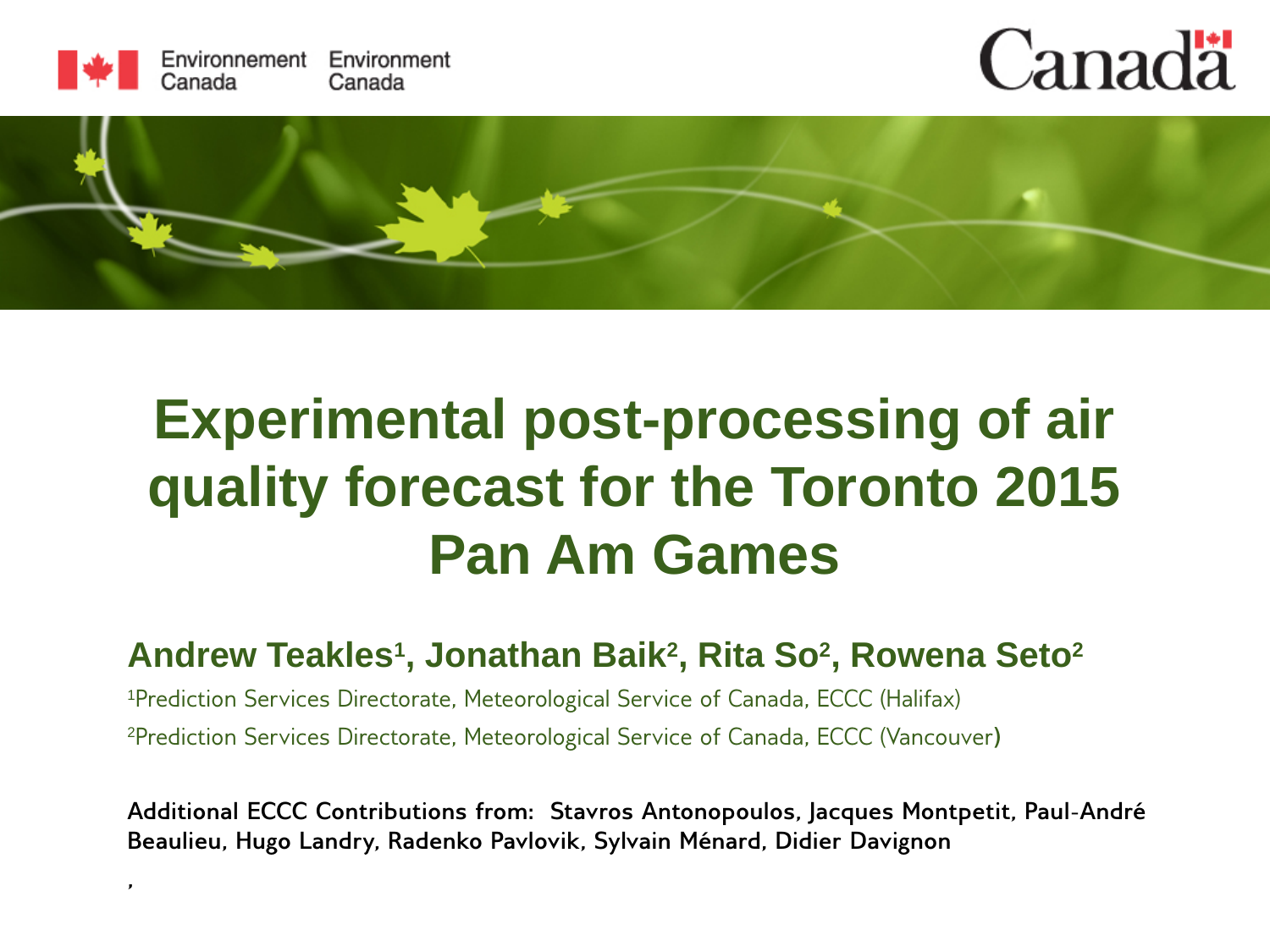

# Experimental post-processing of air quality forecast for the Toronto 2015 Pan Am Games
Andrew Teakles1, Jonathan Baik2, Rita So2, Rowena Seto2
1Prediction Services Directorate, Meteorological Service of Canada, ECCC (Halifax)
2Prediction Services Directorate, Meteorological Service of Canada, ECCC (Vancouver)

Additional ECCC Contributions from:  Stavros Antonopoulos, Jacques Montpetit, Paul-André Beaulieu, Hugo Landry, Radenko Pavlovik, Sylvain Ménard, Didier Davignon
,